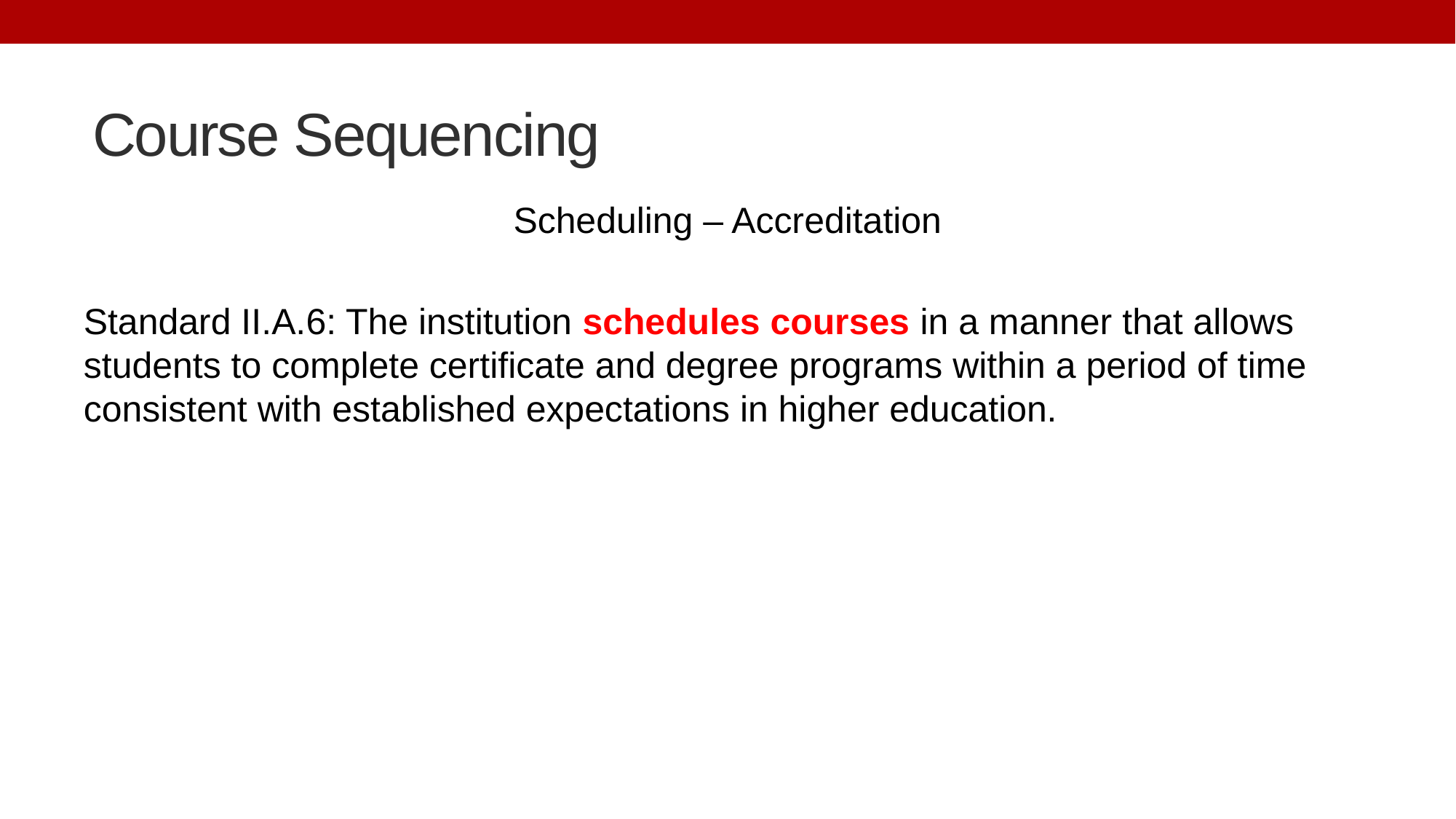

# Course Sequencing
Scheduling – Accreditation

Standard II.A.6: The institution schedules courses in a manner that allows students to complete certificate and degree programs within a period of time consistent with established expectations in higher education.